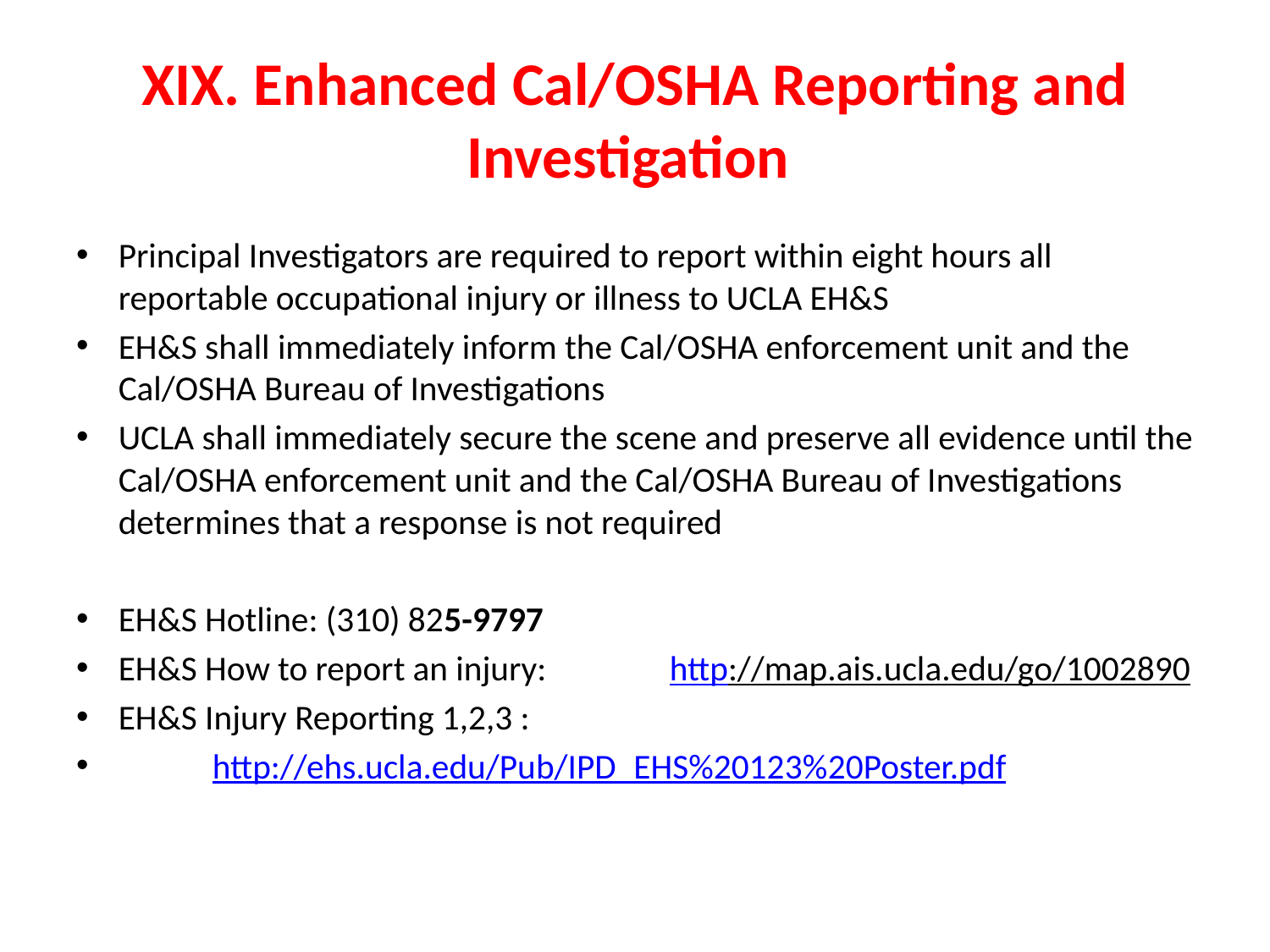

# XIX. Enhanced Cal/OSHA Reporting and Investigation
Principal Investigators are required to report within eight hours all reportable occupational injury or illness to UCLA EH&S
EH&S shall immediately inform the Cal/OSHA enforcement unit and the Cal/OSHA Bureau of Investigations
UCLA shall immediately secure the scene and preserve all evidence until the Cal/OSHA enforcement unit and the Cal/OSHA Bureau of Investigations determines that a response is not required

EH&S Hotline: (310) 825-9797
EH&S How to report an injury: 	  	http://map.ais.ucla.edu/go/1002890
EH&S Injury Reporting 1,2,3 :
            http://ehs.ucla.edu/Pub/IPD_EHS%20123%20Poster.pdf